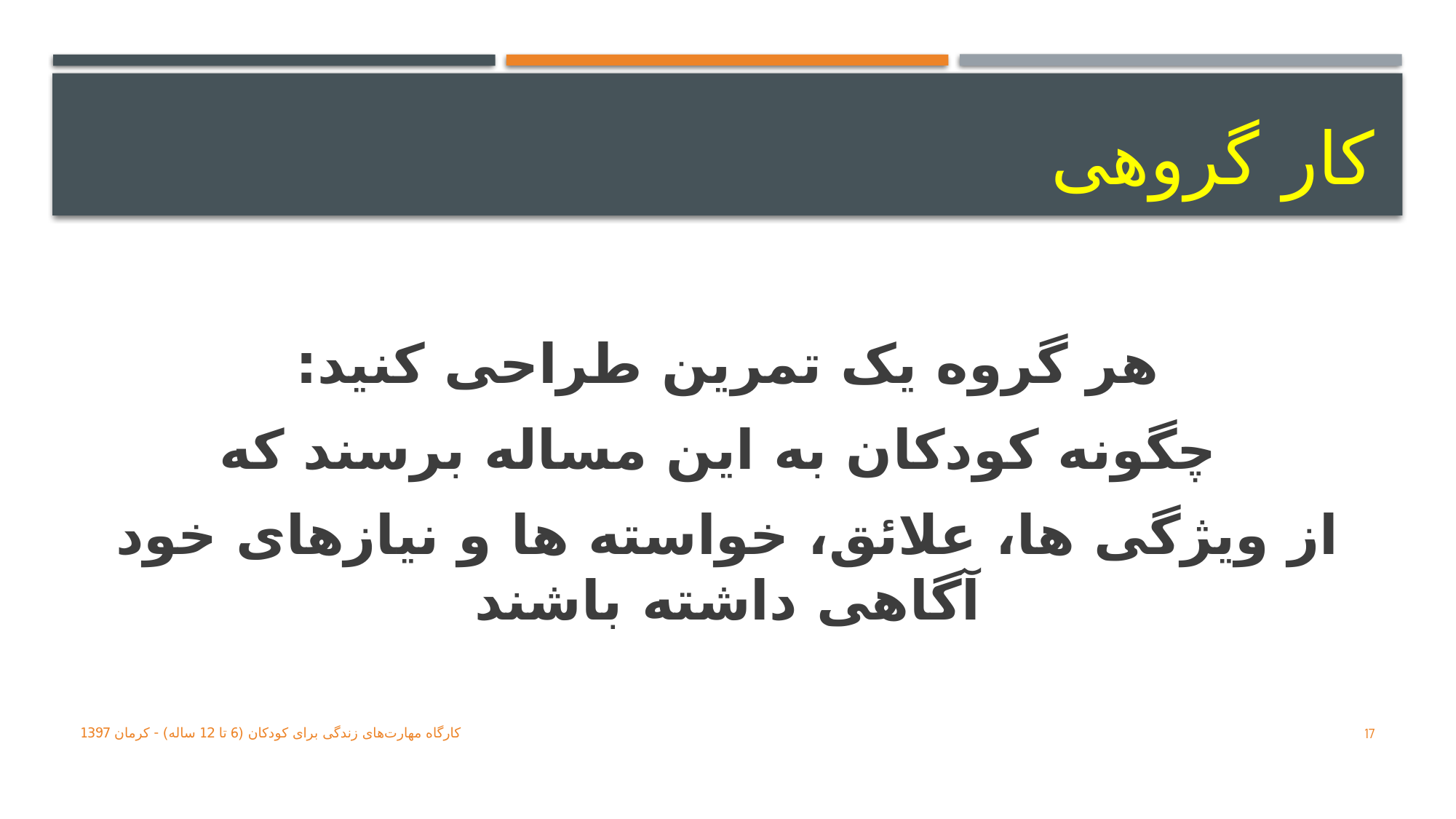

# کار گروهی
هر گروه یک تمرین طراحی کنید:
 چگونه کودکان به این مساله برسند که
از ویژگی ها، علائق، خواسته ها و نيازهای خود آگاهی داشته باشند
کارگاه ﻣﻬﺎﺭﺕﻫﺎی ﺯﻧﺪﮔﯽ ﺑﺮﺍی ﮐﻮﺩﮐﺎﻥ (6 تا 12 ساله) - کرمان 1397
17